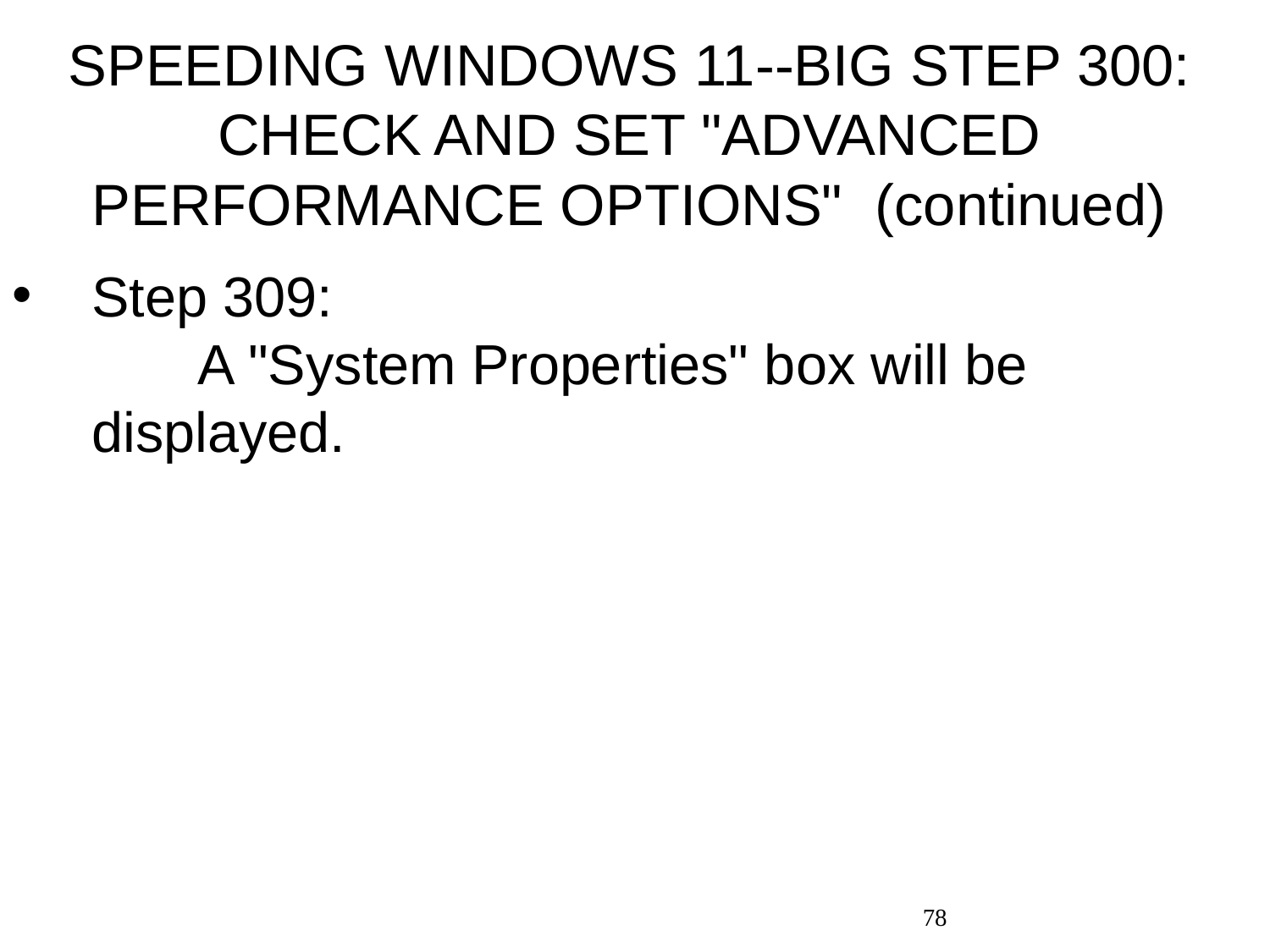

# SPEEDING WINDOWS 11--BIG STEP 300: CHECK AND SET "ADVANCED PERFORMANCE OPTIONS"  (continued)
Step 309:                                                              A "System Properties" box will be displayed.
78